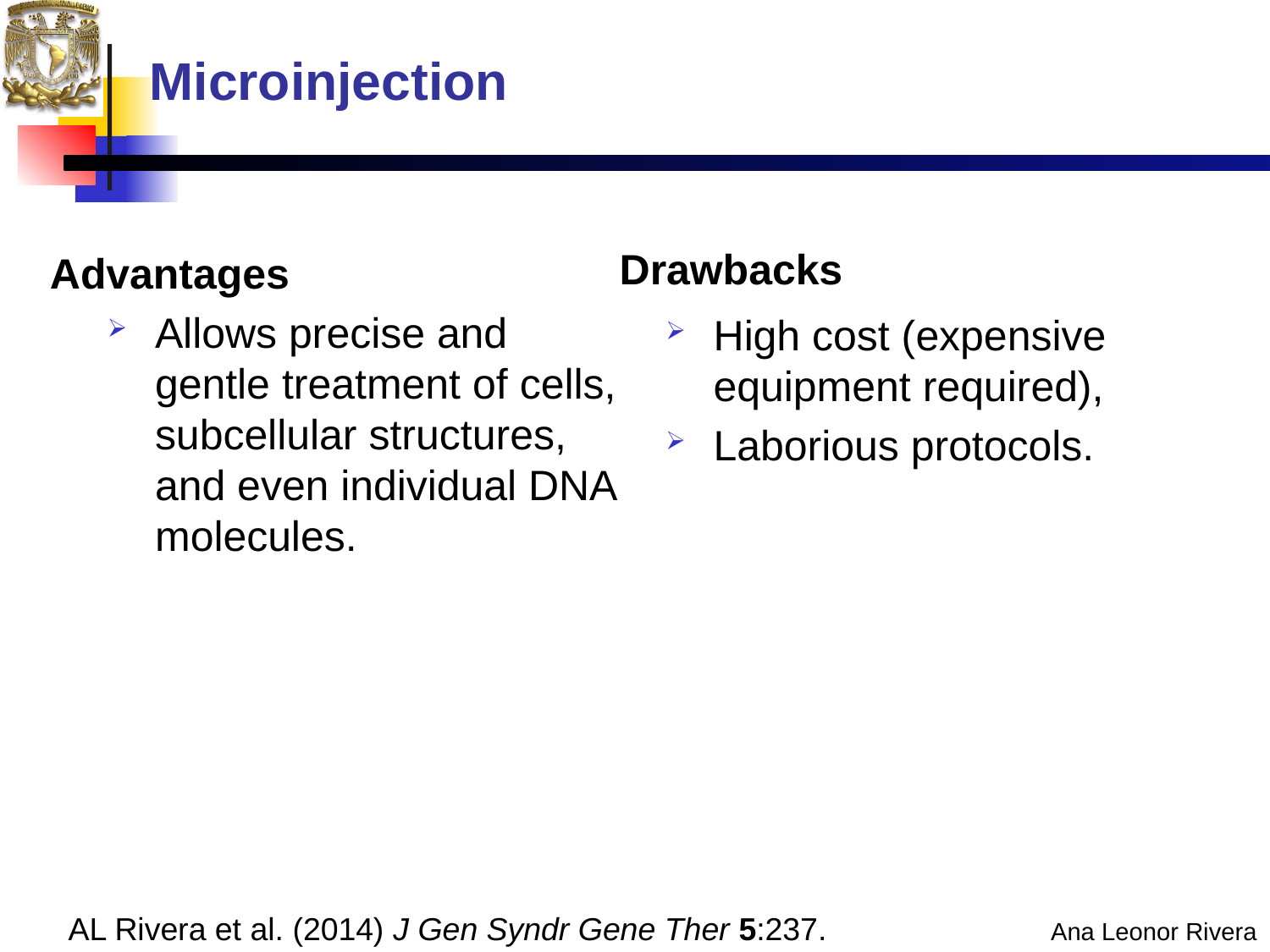

# Microinjection
Drawbacks
Advantages
Allows precise and gentle treatment of cells, subcellular structures, and even individual DNA molecules.
High cost (expensive equipment required),
Laborious protocols.
Ana Leonor Rivera
AL Rivera et al. (2014) J Gen Syndr Gene Ther 5:237.